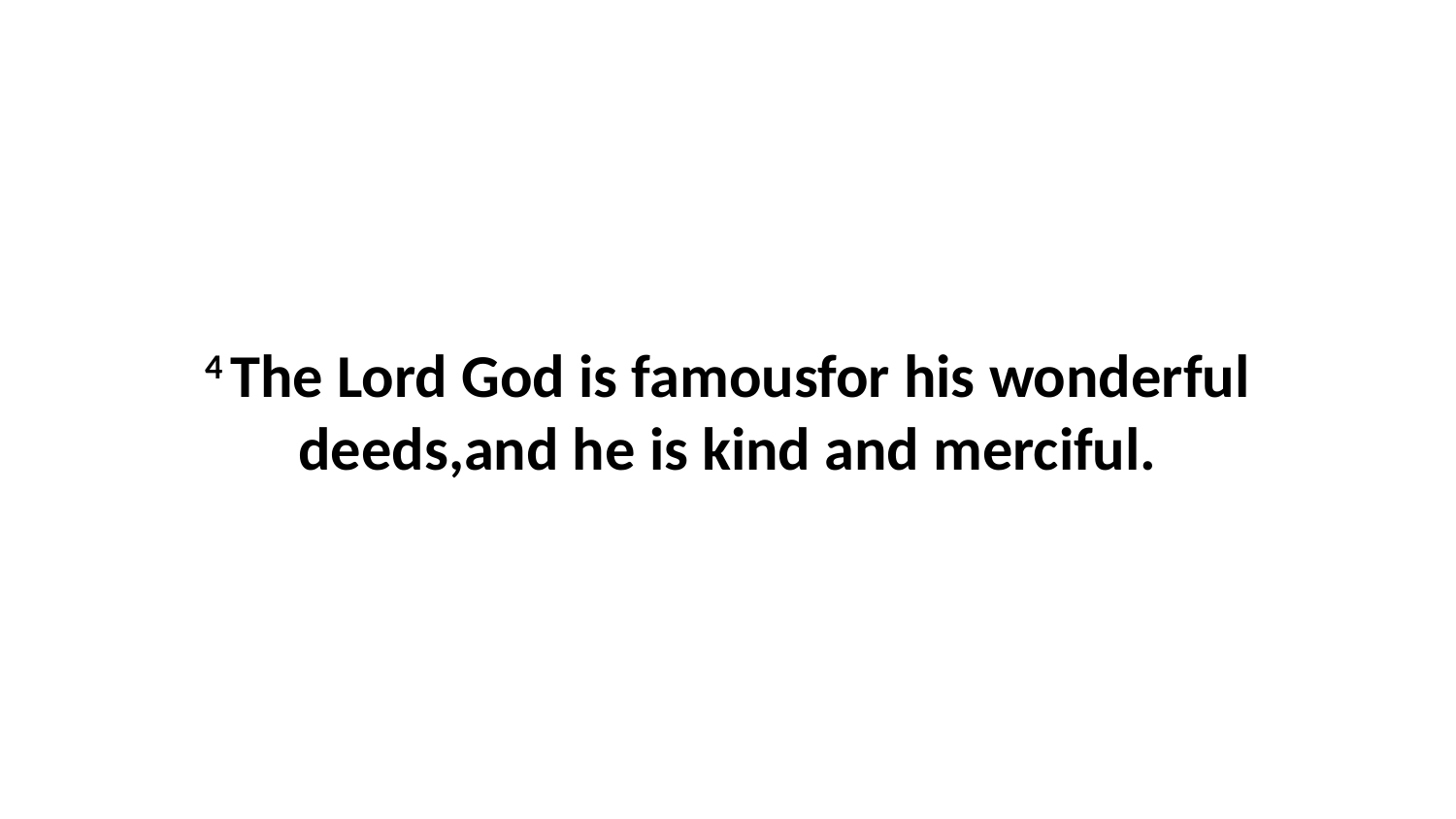

4 The Lord God is famousfor his wonderful deeds,and he is kind and merciful.